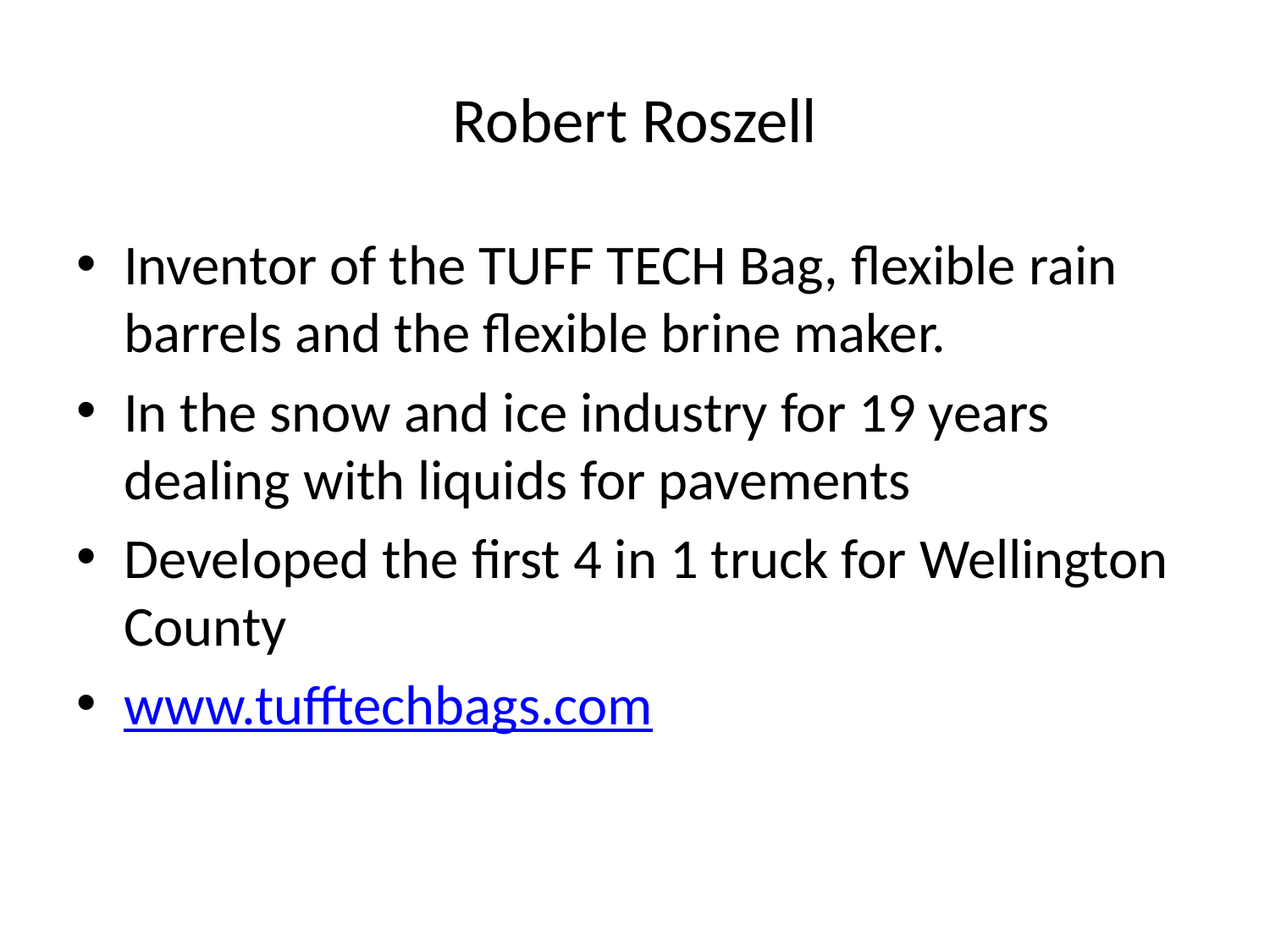

# Robert Roszell
Inventor of the TUFF TECH Bag, flexible rain barrels and the flexible brine maker.
In the snow and ice industry for 19 years dealing with liquids for pavements
Developed the first 4 in 1 truck for Wellington County
www.tufftechbags.com